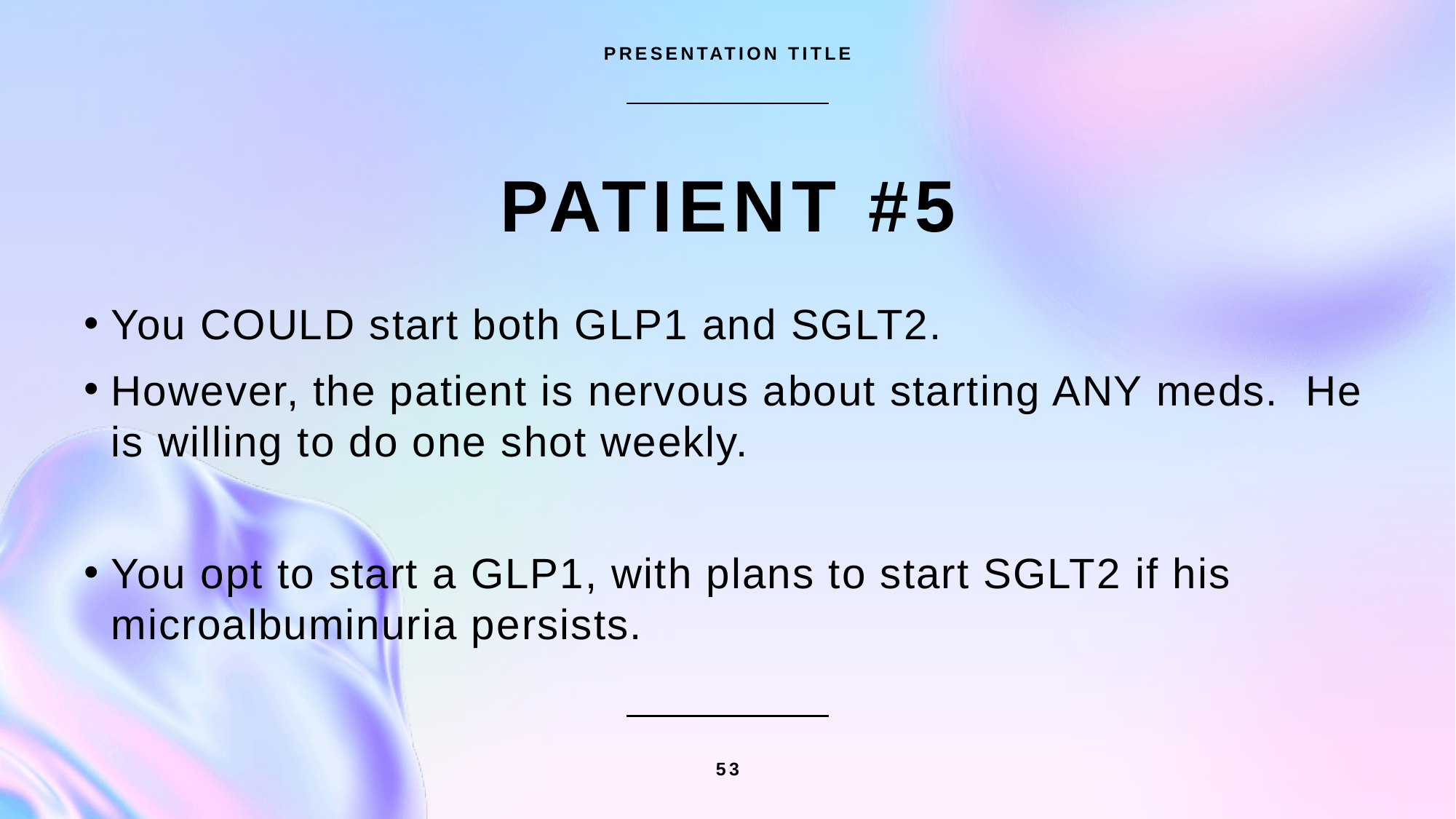

PRESENTATION TITLE
# PATIENT #5
You COULD start both GLP1 and SGLT2.
However, the patient is nervous about starting ANY meds.  He is willing to do one shot weekly.

You opt to start a GLP1, with plans to start SGLT2 if his microalbuminuria persists.
53